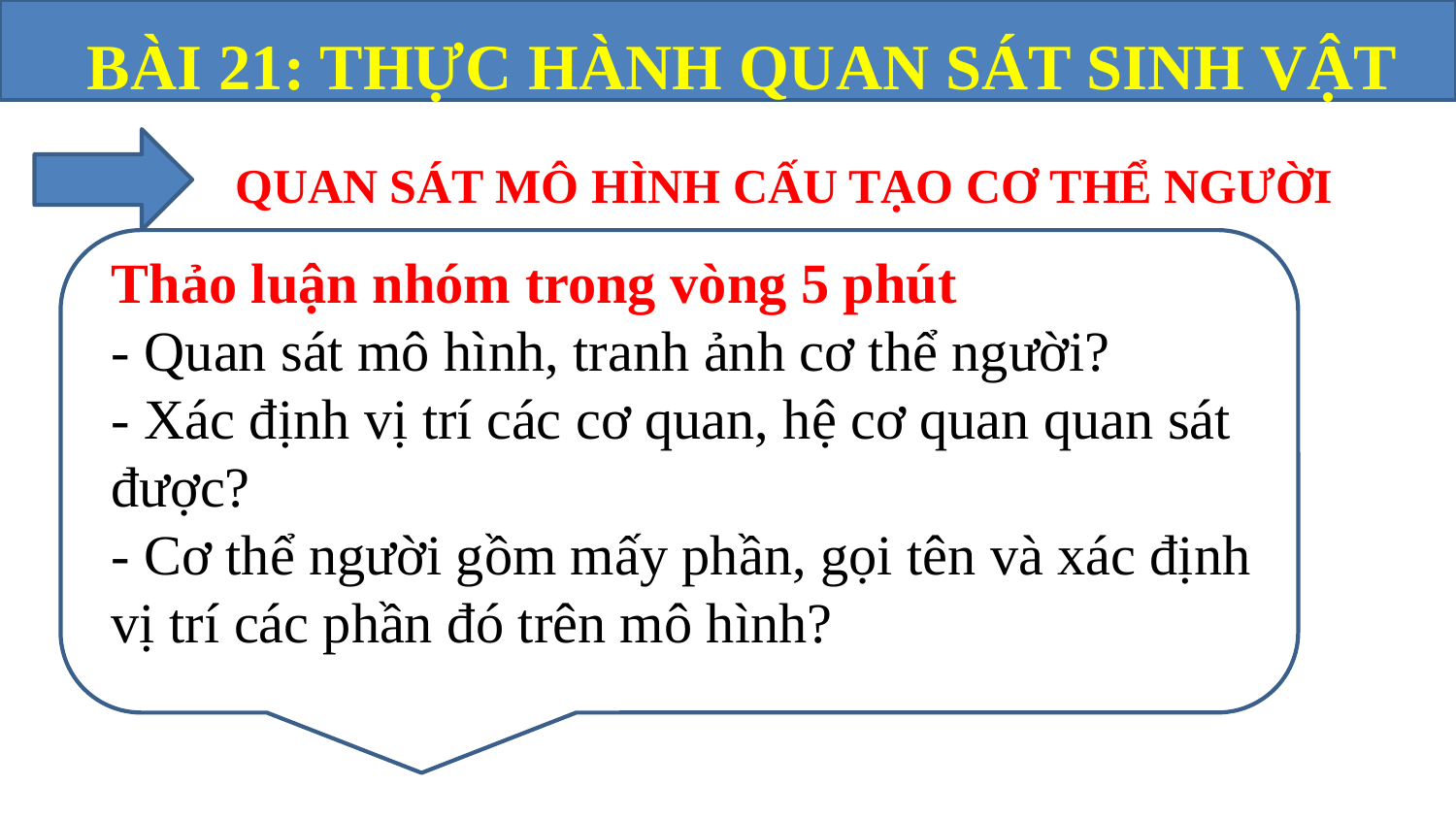

QUAN SÁT MÔ HÌNH CẤU TẠO CƠ THỂ NGƯỜI

Thảo luận nhóm trong vòng 5 phút
- Quan sát mô hình, tranh ảnh cơ thể người?
- Xác định vị trí các cơ quan, hệ cơ quan quan sát được?
- Cơ thể người gồm mấy phần, gọi tên và xác định vị trí các phần đó trên mô hình?